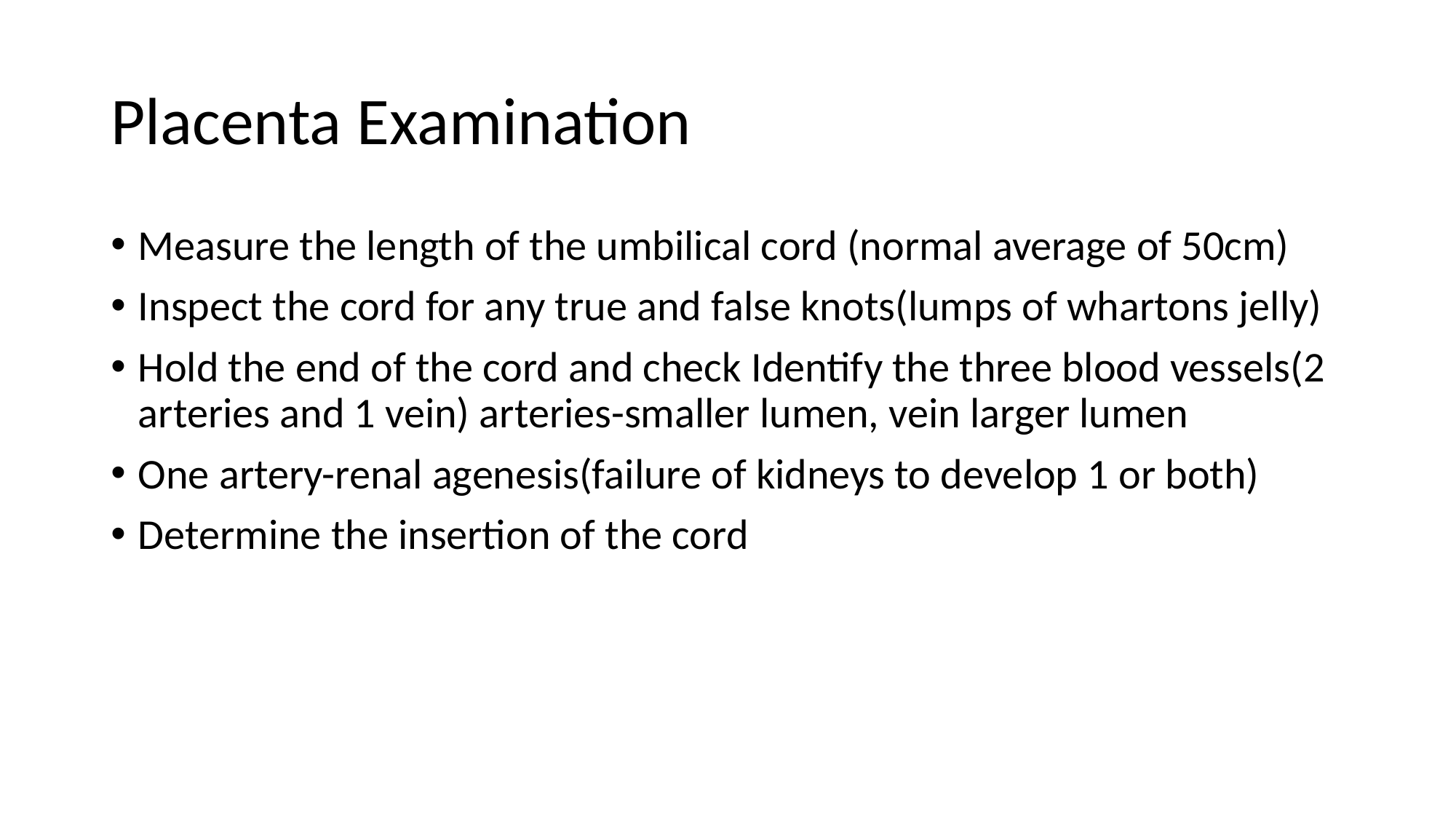

# Placenta Examination
Measure the length of the umbilical cord (normal average of 50cm)
Inspect the cord for any true and false knots(lumps of whartons jelly)
Hold the end of the cord and check Identify the three blood vessels(2 arteries and 1 vein) arteries-smaller lumen, vein larger lumen
One artery-renal agenesis(failure of kidneys to develop 1 or both)
Determine the insertion of the cord